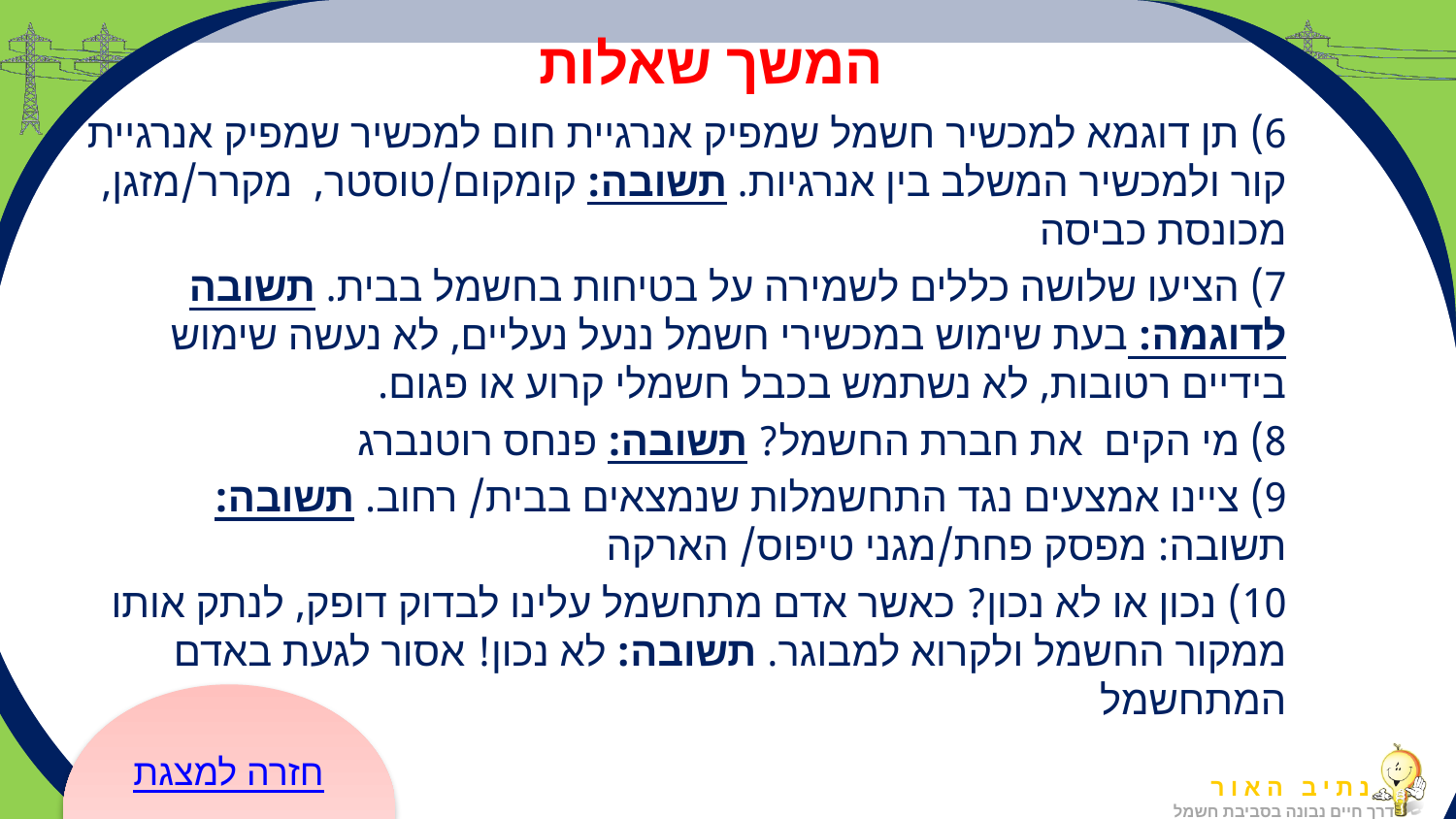

# המשך שאלות
6) תן דוגמא למכשיר חשמל שמפיק אנרגיית חום למכשיר שמפיק אנרגיית קור ולמכשיר המשלב בין אנרגיות. תשובה: קומקום/טוסטר,  מקרר/מזגן,   מכונסת כביסה
7) הציעו שלושה כללים לשמירה על בטיחות בחשמל בבית. תשובה לדוגמה: בעת שימוש במכשירי חשמל ננעל נעליים, לא נעשה שימוש בידיים רטובות, לא נשתמש בכבל חשמלי קרוע או פגום.
8) מי הקים  את חברת החשמל? תשובה: פנחס רוטנברג
9) ציינו אמצעים נגד התחשמלות שנמצאים בבית/ רחוב. תשובה: תשובה: מפסק פחת/מגני טיפוס/ הארקה
10) נכון או לא נכון? כאשר אדם מתחשמל עלינו לבדוק דופק, לנתק אותו ממקור החשמל ולקרוא למבוגר. תשובה: לא נכון! אסור לגעת באדם המתחשמל

חזרה למצגת